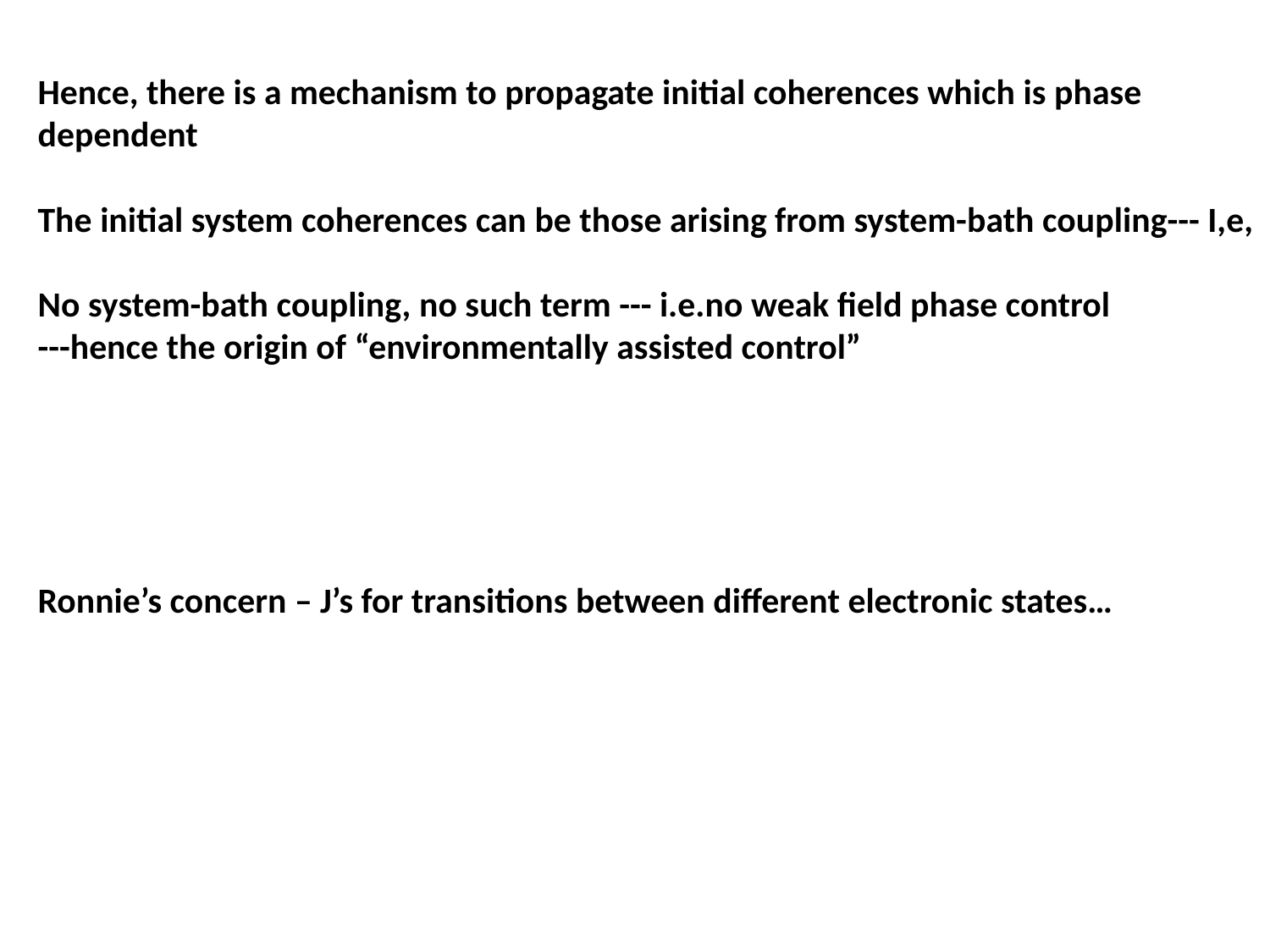

Hence, there is a mechanism to propagate initial coherences which is phase
dependent

The initial system coherences can be those arising from system-bath coupling--- I,e,

No system-bath coupling, no such term --- i.e.no weak field phase control
---hence the origin of “environmentally assisted control”

Ronnie’s concern – J’s for transitions between different electronic states…